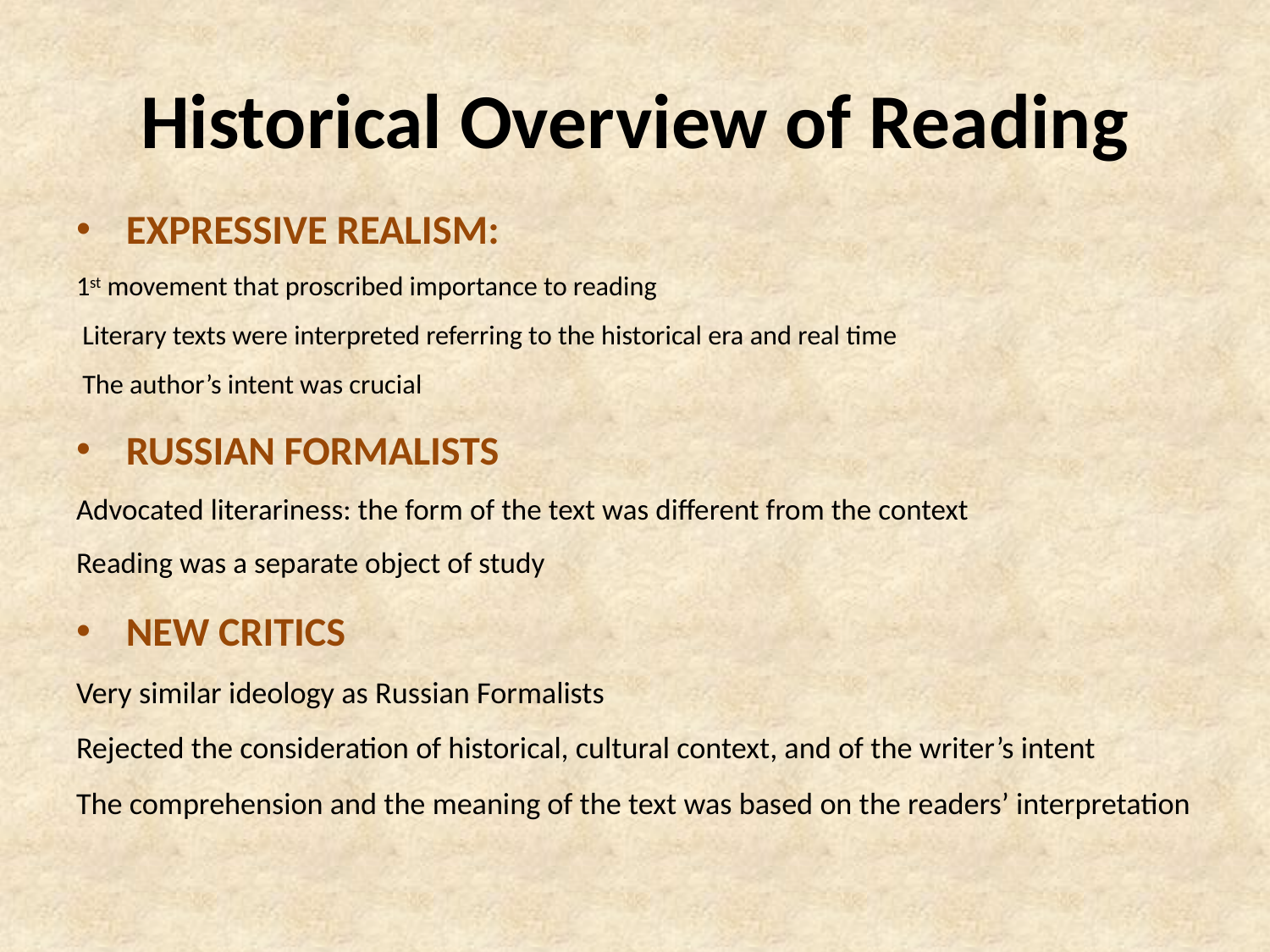

# Historical Overview of Reading
EXPRESSIVE REALISM:
1st movement that proscribed importance to reading
 Literary texts were interpreted referring to the historical era and real time
 The author’s intent was crucial

RUSSIAN FORMALISTS
Advocated literariness: the form of the text was different from the context
Reading was a separate object of study

NEW CRITICS
Very similar ideology as Russian Formalists
Rejected the consideration of historical, cultural context, and of the writer’s intent
The comprehension and the meaning of the text was based on the readers’ interpretation